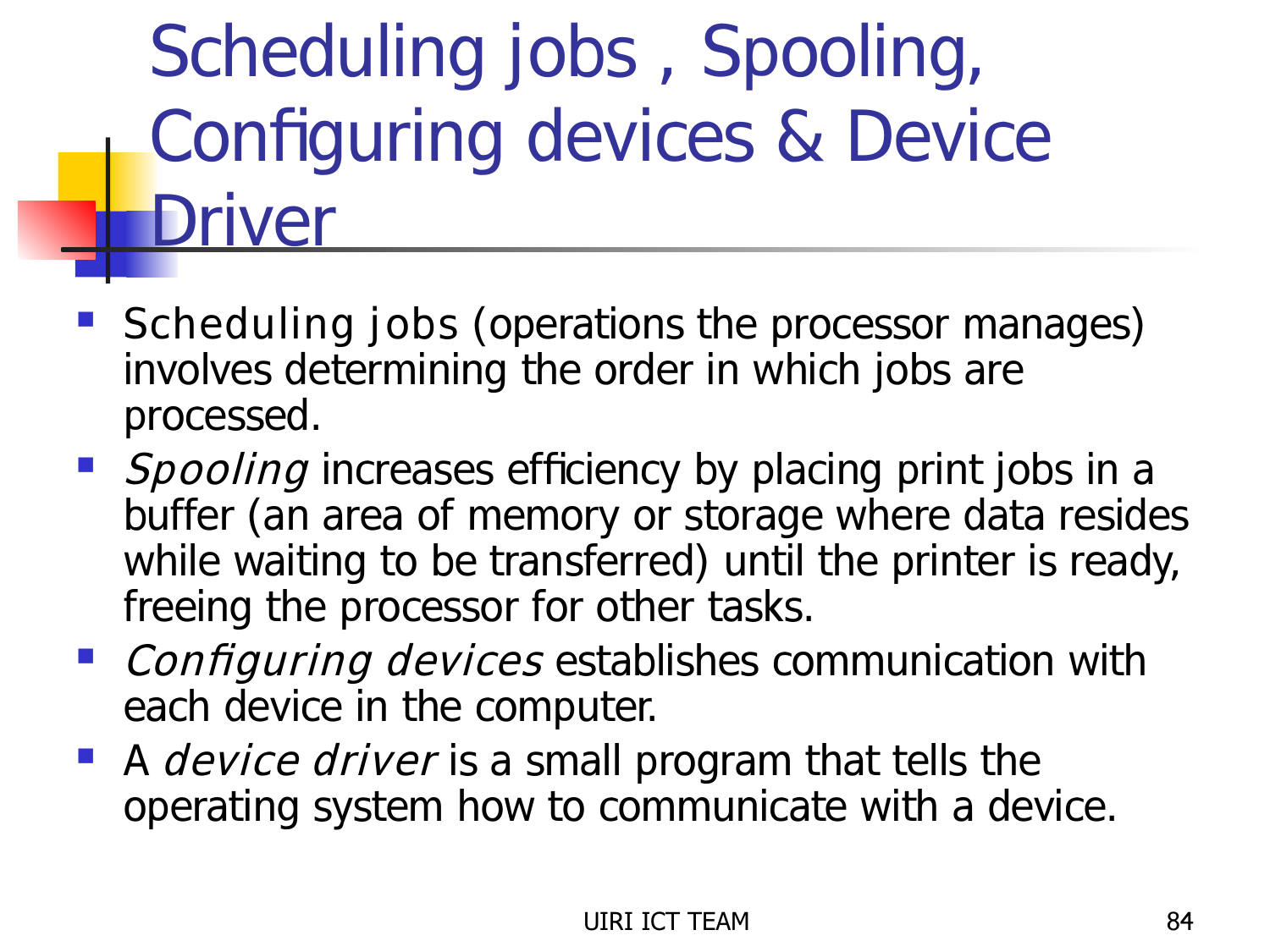

Scheduling jobs , Spooling, Configuring devices & Device Driver
Scheduling jobs (operations the processor manages) involves determining the order in which jobs are processed.
Spooling increases efficiency by placing print jobs in a buffer (an area of memory or storage where data resides while waiting to be transferred) until the printer is ready, freeing the processor for other tasks.
Configuring devices establishes communication with each device in the computer.
A device driver is a small program that tells the operating system how to communicate with a device.

UIRI ICT TEAM
84